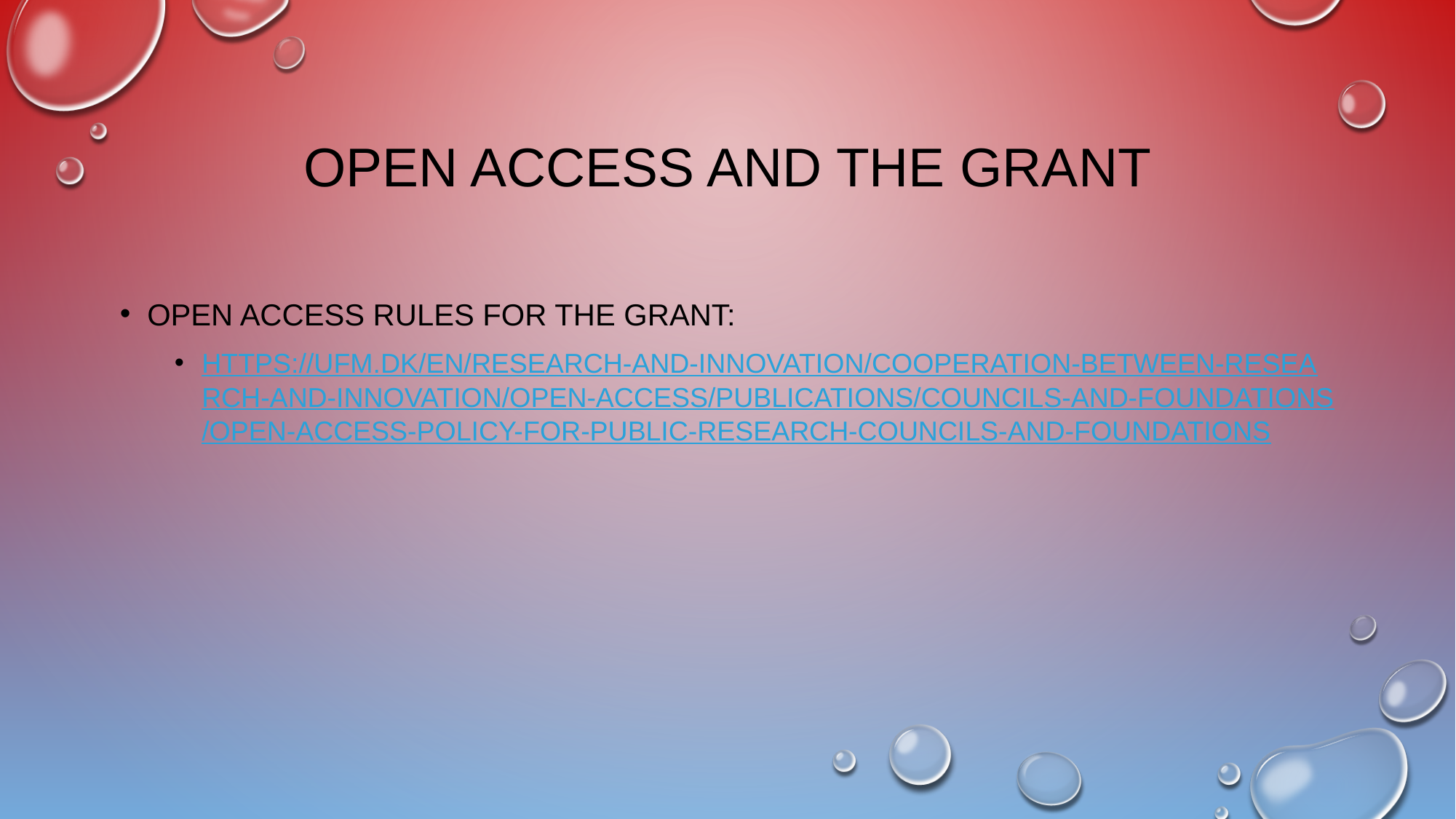

# Open access and the grant
Open access rules for the grant:
https://ufm.dk/en/research-and-innovation/cooperation-between-research-and-innovation/open-access/Publications/councils-and-foundations/open-access-policy-for-public-research-councils-and-foundations